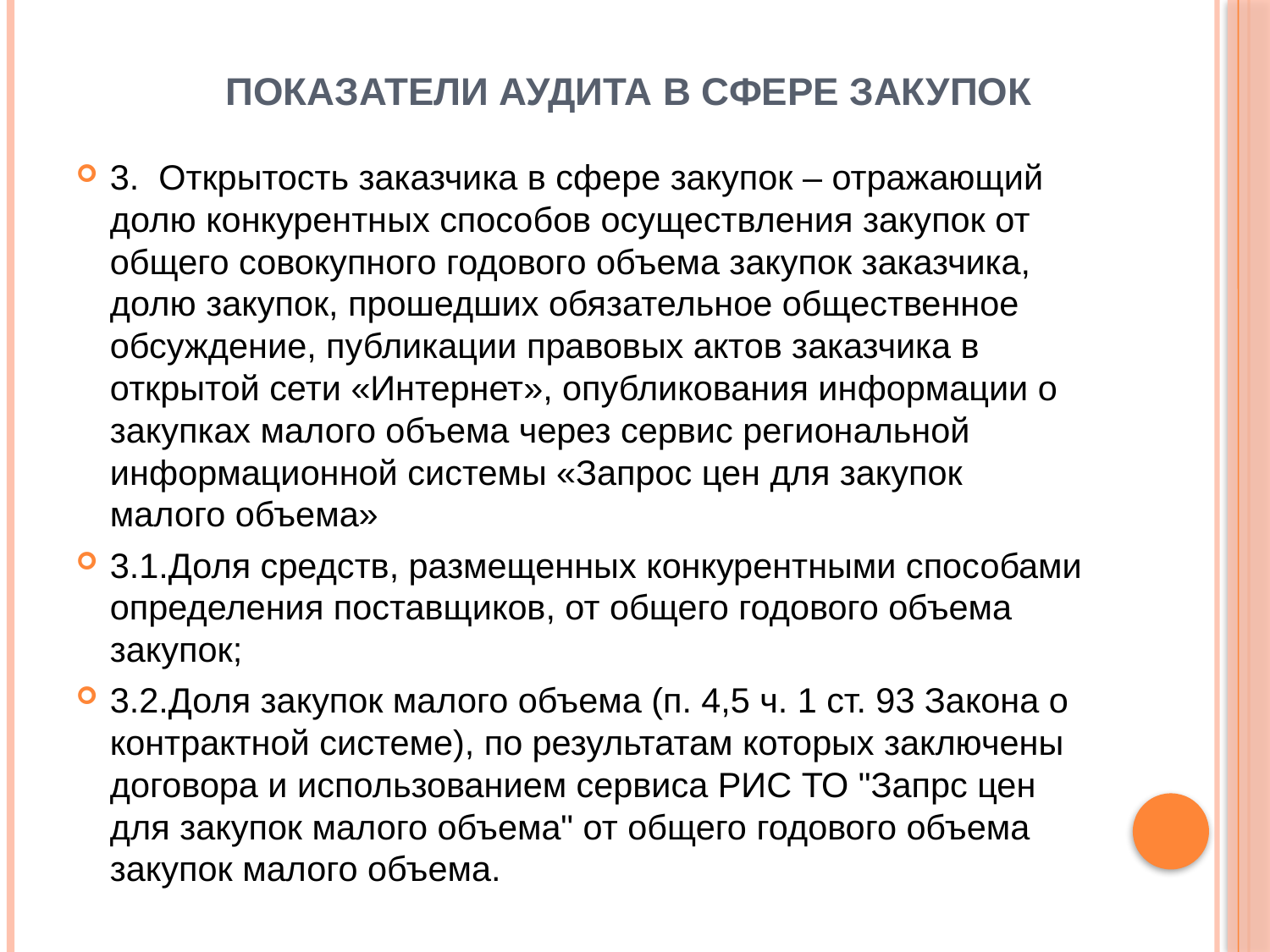

# Показатели аудита в сфере закупок
3.  Открытость заказчика в сфере закупок – отражающий долю конкурентных способов осуществления закупок от общего совокупного годового объема закупок заказчика, долю закупок, прошедших обязательное общественное обсуждение, публикации правовых актов заказчика в открытой сети «Интернет», опубликования информации о закупках малого объема через сервис региональной информационной системы «Запрос цен для закупок малого объема»
3.1.Доля средств, размещенных конкурентными способами определения поставщиков, от общего годового объема закупок;
3.2.Доля закупок малого объема (п. 4,5 ч. 1 ст. 93 Закона о контрактной системе), по результатам которых заключены договора и использованием сервиса РИС ТО "Запрс цен для закупок малого объема" от общего годового объема закупок малого объема.